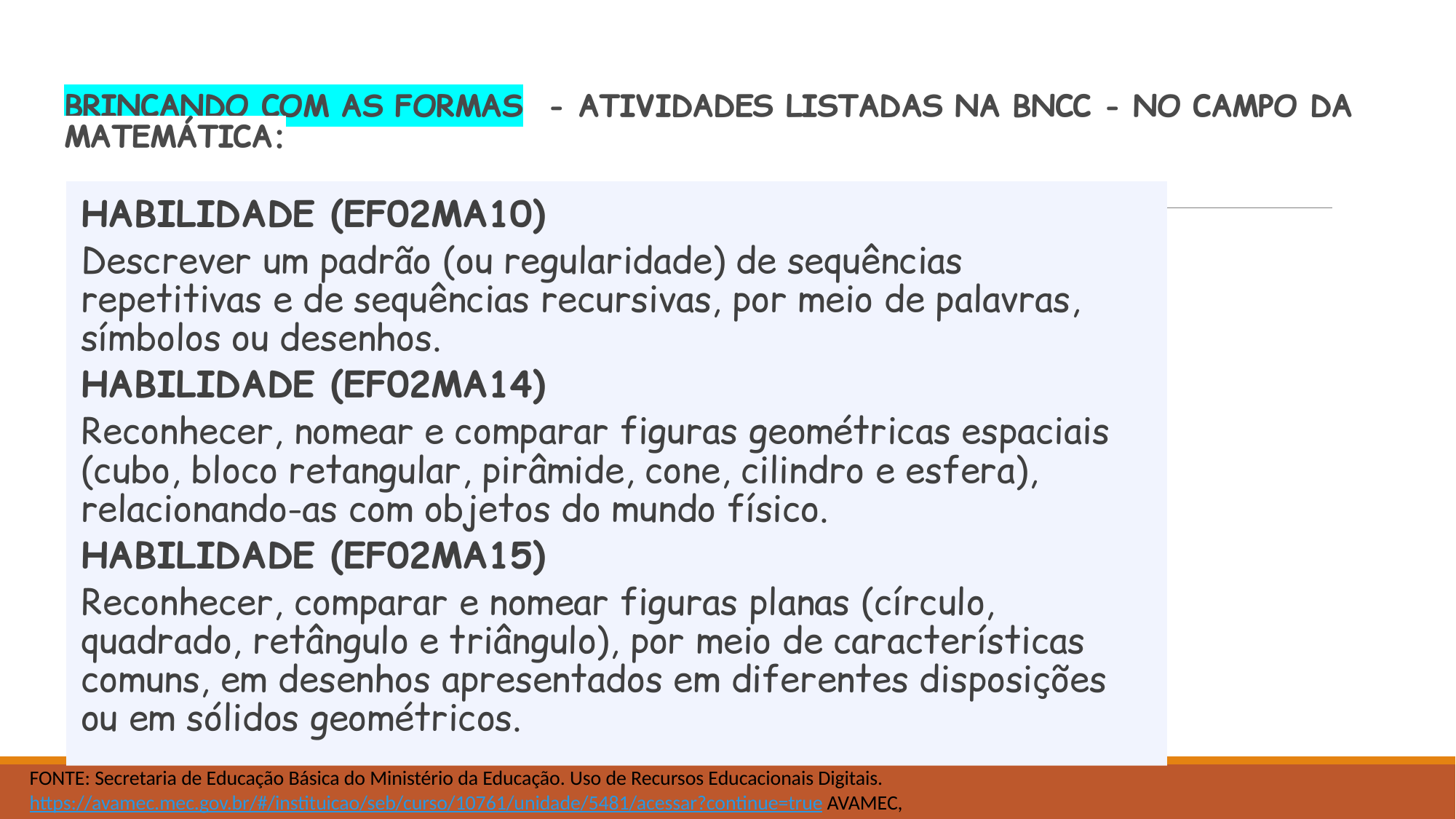

# BRINCANDO COM AS FORMAS  - ATIVIDADES LISTADAS NA BNCC - NO CAMPO DA MATEMÁTICA:
HABILIDADE (EF02MA10)
Descrever um padrão (ou regularidade) de sequências repetitivas e de sequências recursivas, por meio de palavras, símbolos ou desenhos.
HABILIDADE (EF02MA14)
Reconhecer, nomear e comparar figuras geométricas espaciais (cubo, bloco retangular, pirâmide, cone, cilindro e esfera), relacionando-as com objetos do mundo físico.
HABILIDADE (EF02MA15)
Reconhecer, comparar e nomear figuras planas (círculo, quadrado, retângulo e triângulo), por meio de características comuns, em desenhos apresentados em diferentes disposições ou em sólidos geométricos.

FONTE: Secretaria de Educação Básica do Ministério da Educação. Uso de Recursos Educacionais Digitais. https://avamec.mec.gov.br/#/instituicao/seb/curso/10761/unidade/5481/acessar?continue=true AVAMEC,